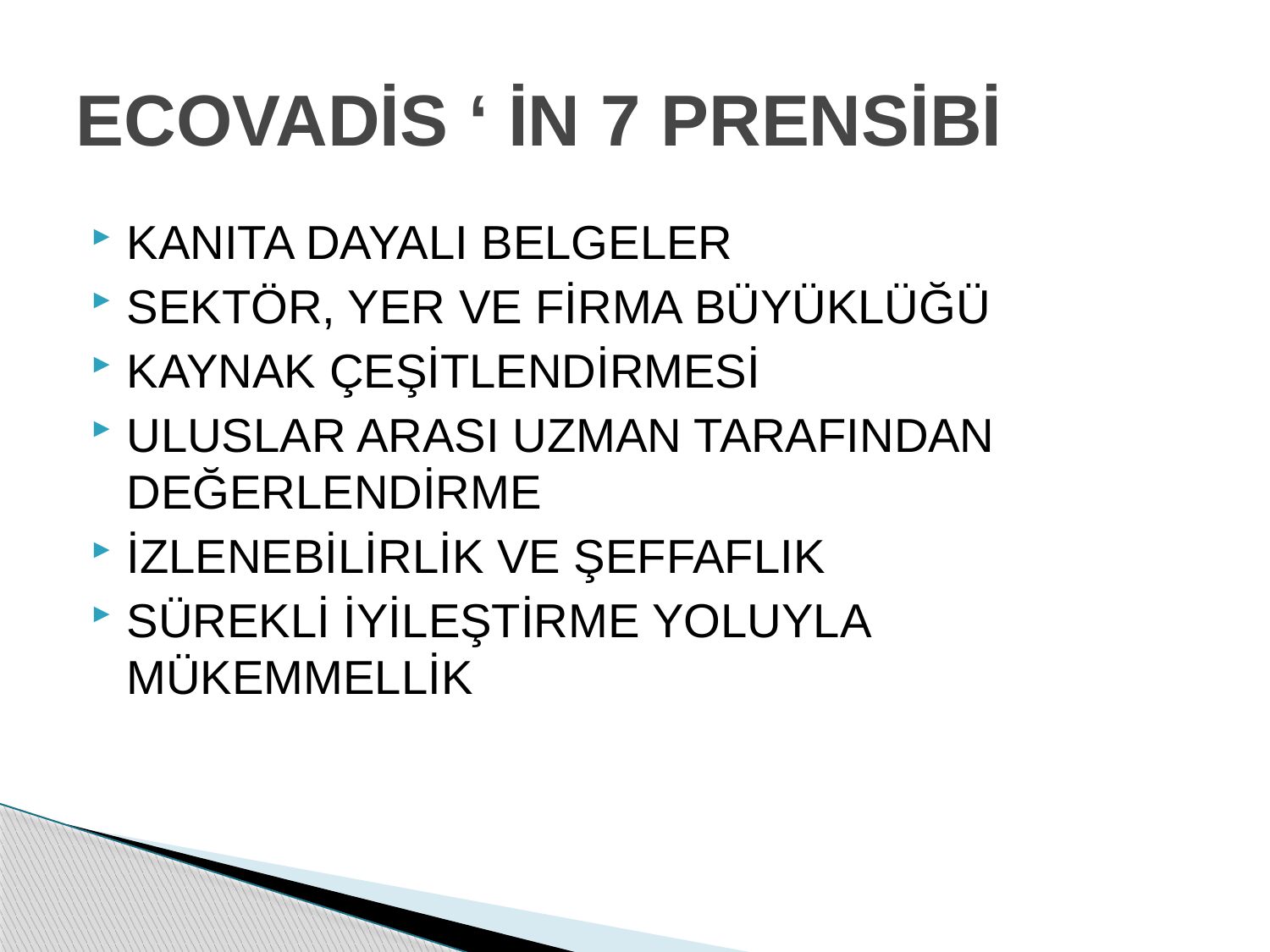

# ECOVADİS ‘ İN 7 PRENSİBİ
KANITA DAYALI BELGELER
SEKTÖR, YER VE FİRMA BÜYÜKLÜĞÜ
KAYNAK ÇEŞİTLENDİRMESİ
ULUSLAR ARASI UZMAN TARAFINDAN DEĞERLENDİRME
İZLENEBİLİRLİK VE ŞEFFAFLIK
SÜREKLİ İYİLEŞTİRME YOLUYLA MÜKEMMELLİK